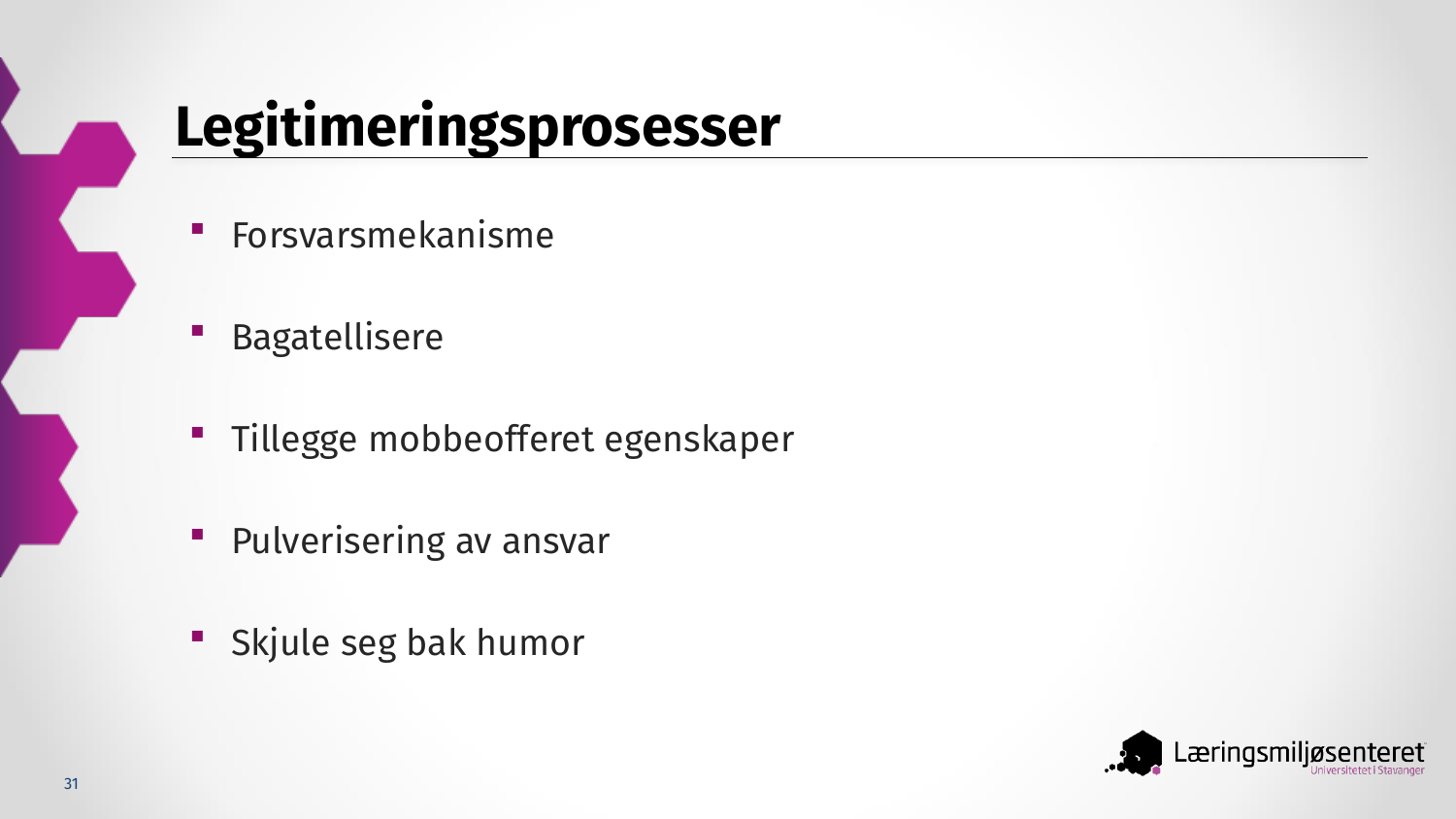

# Legitimeringsprosesser
Forsvarsmekanisme

Bagatellisere

Tillegge mobbeofferet egenskaper

Pulverisering av ansvar

Skjule seg bak humor